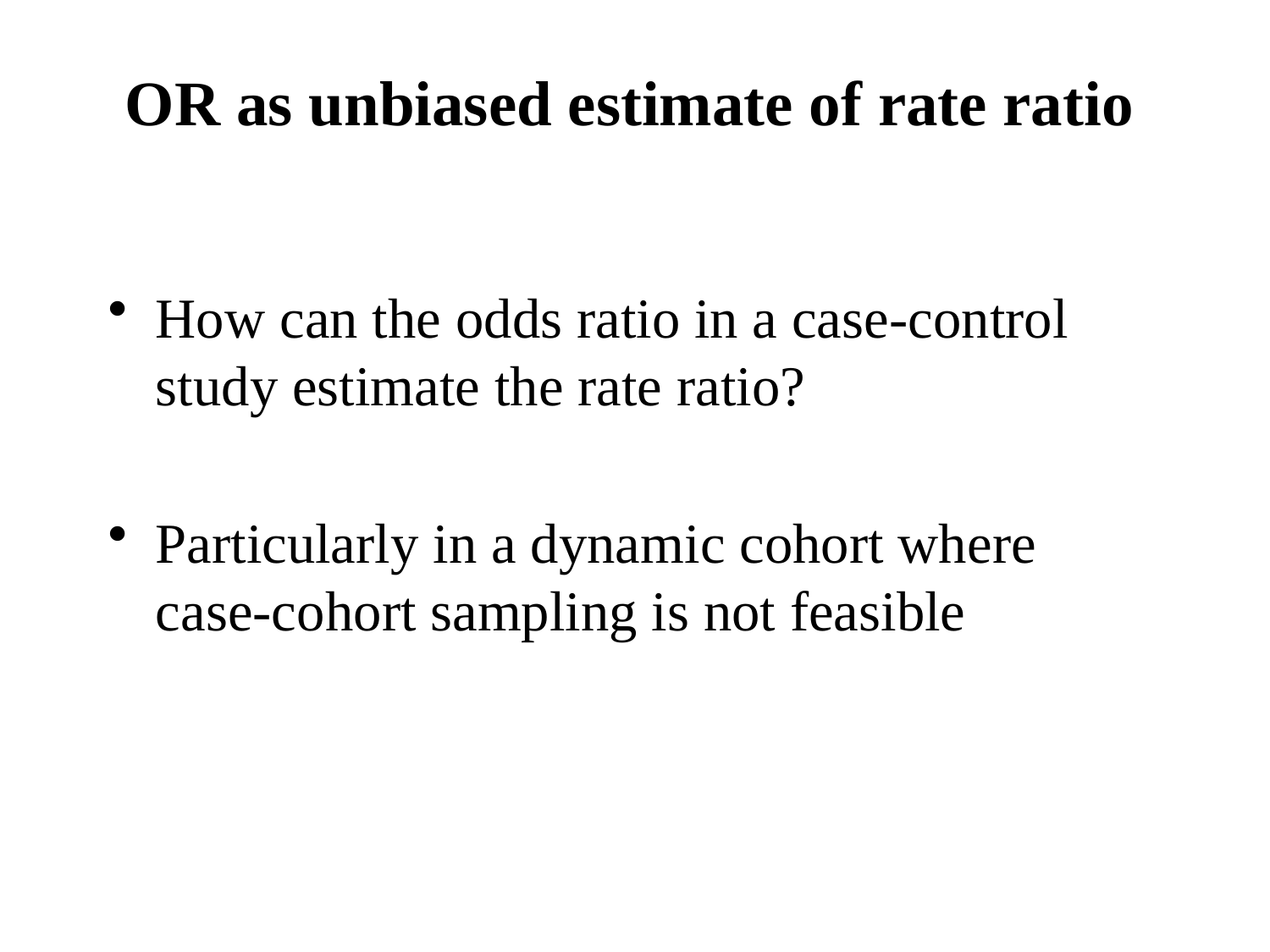

# OR as unbiased estimate of rate ratio
How can the odds ratio in a case-control study estimate the rate ratio?

Particularly in a dynamic cohort where case-cohort sampling is not feasible